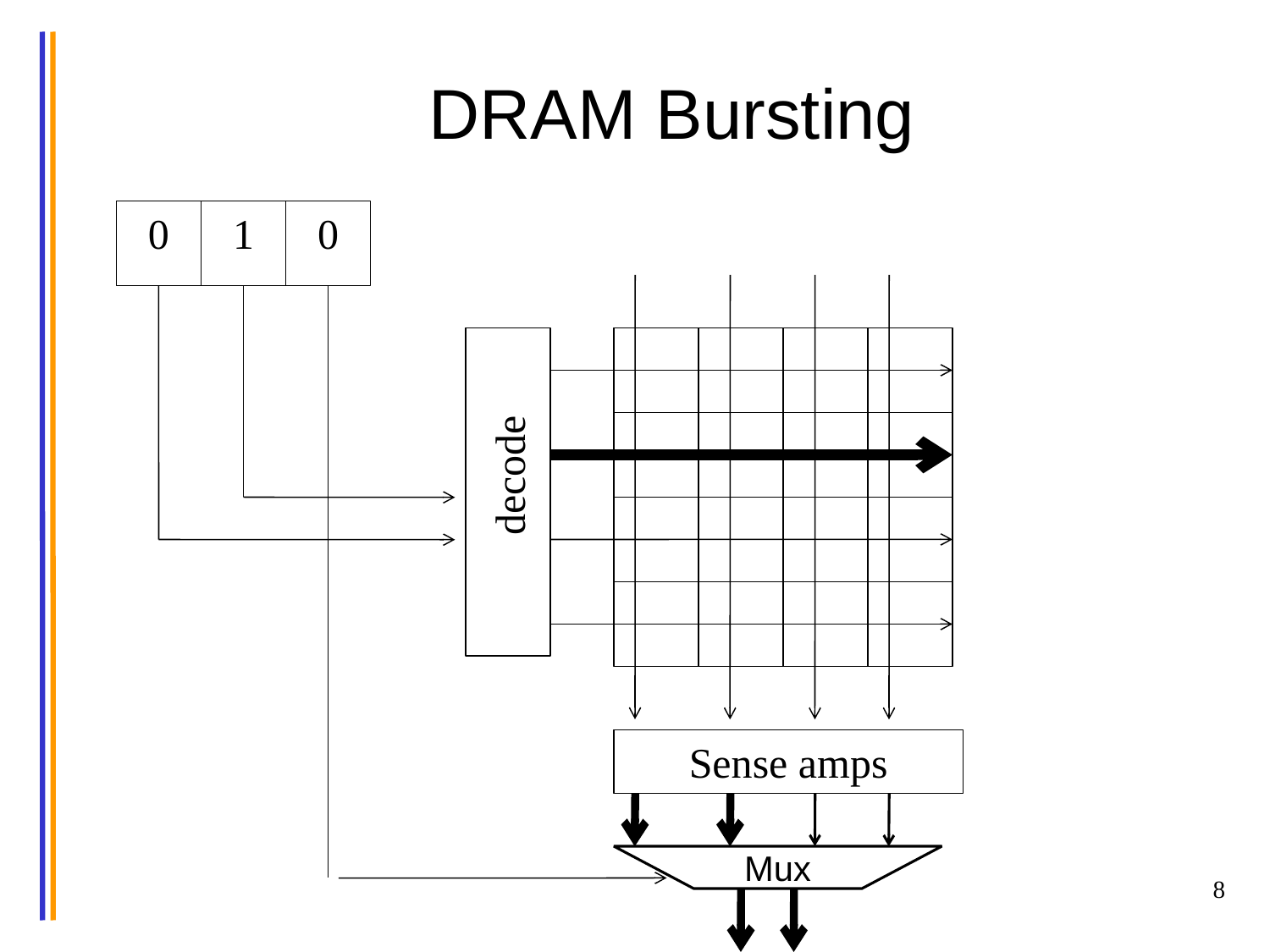

# DRAM Bursting
0
1
0

decode

Sense amps
Mux
8